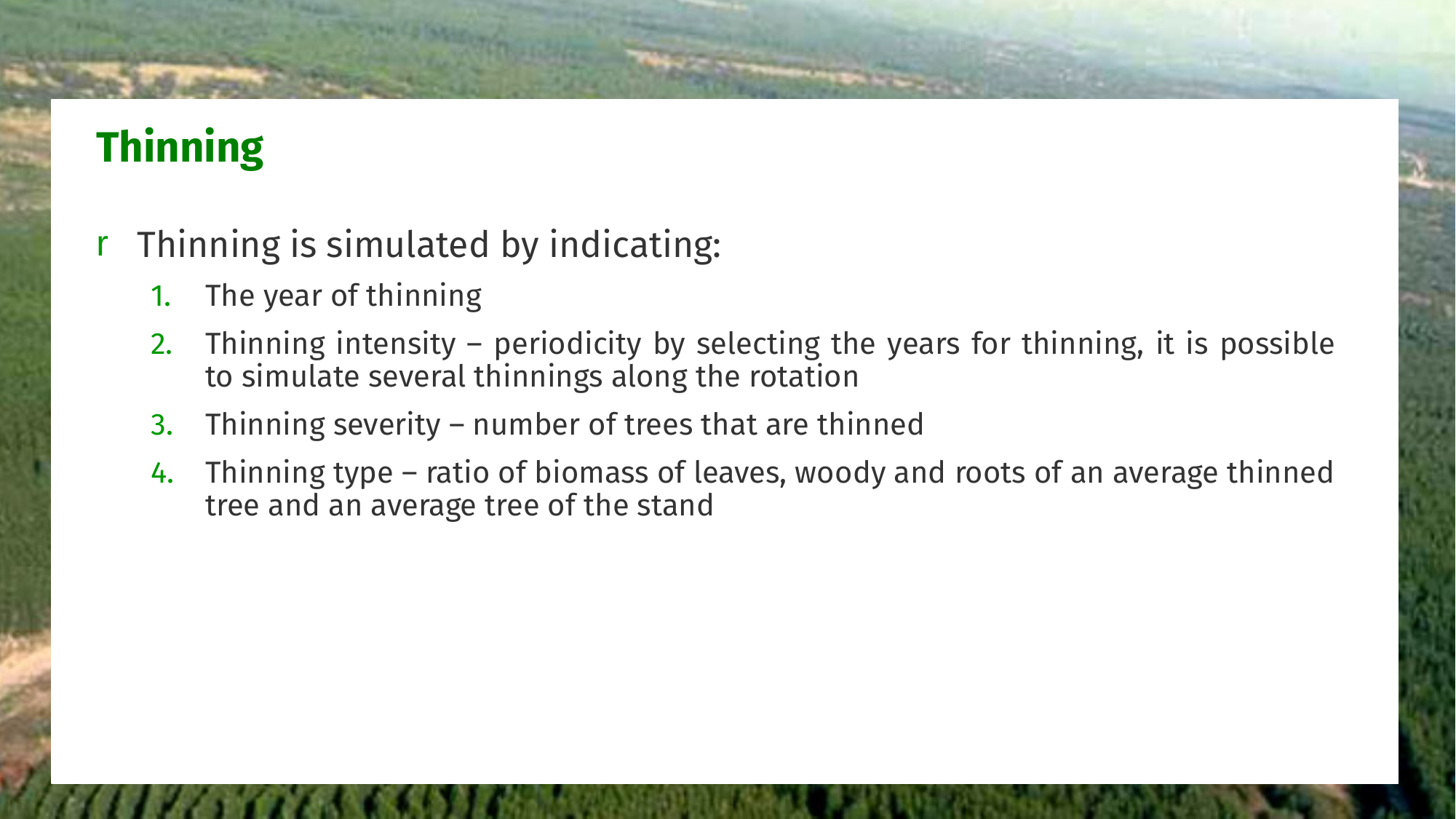

Thinning

Thinning is simulated by indicating:
The year of thinning
Thinning intensity – periodicity by selecting the years for thinning, it is possible to simulate several thinnings along the rotation
Thinning severity – number of trees that are thinned
Thinning type – ratio of biomass of leaves, woody and roots of an average thinned tree and an average tree of the stand